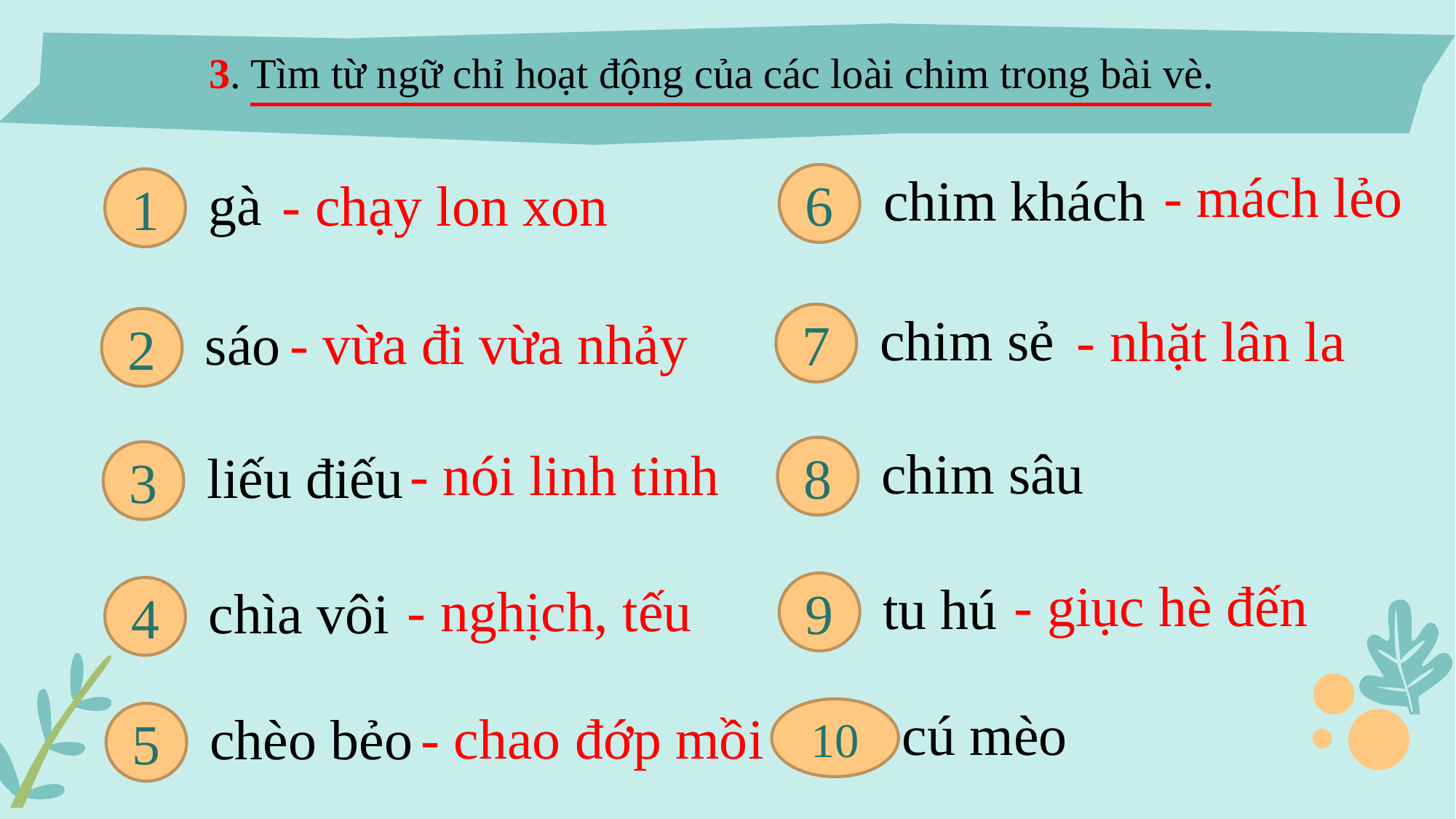

# 3. Tìm từ ngữ chỉ hoạt động của các loài chim trong bài vè.
- mách lẻo
chim khách
6
gà
1
- chạy lon xon
chim sẻ
7
- nhặt lân la
- vừa đi vừa nhảy
sáo
2
chim sâu
8
- nói linh tinh
liếu điếu
3
- giục hè đến
tu hú
9
- nghịch, tếu
chìa vôi
4

cú mèo
10
- chao đớp mồi
chèo bẻo
5